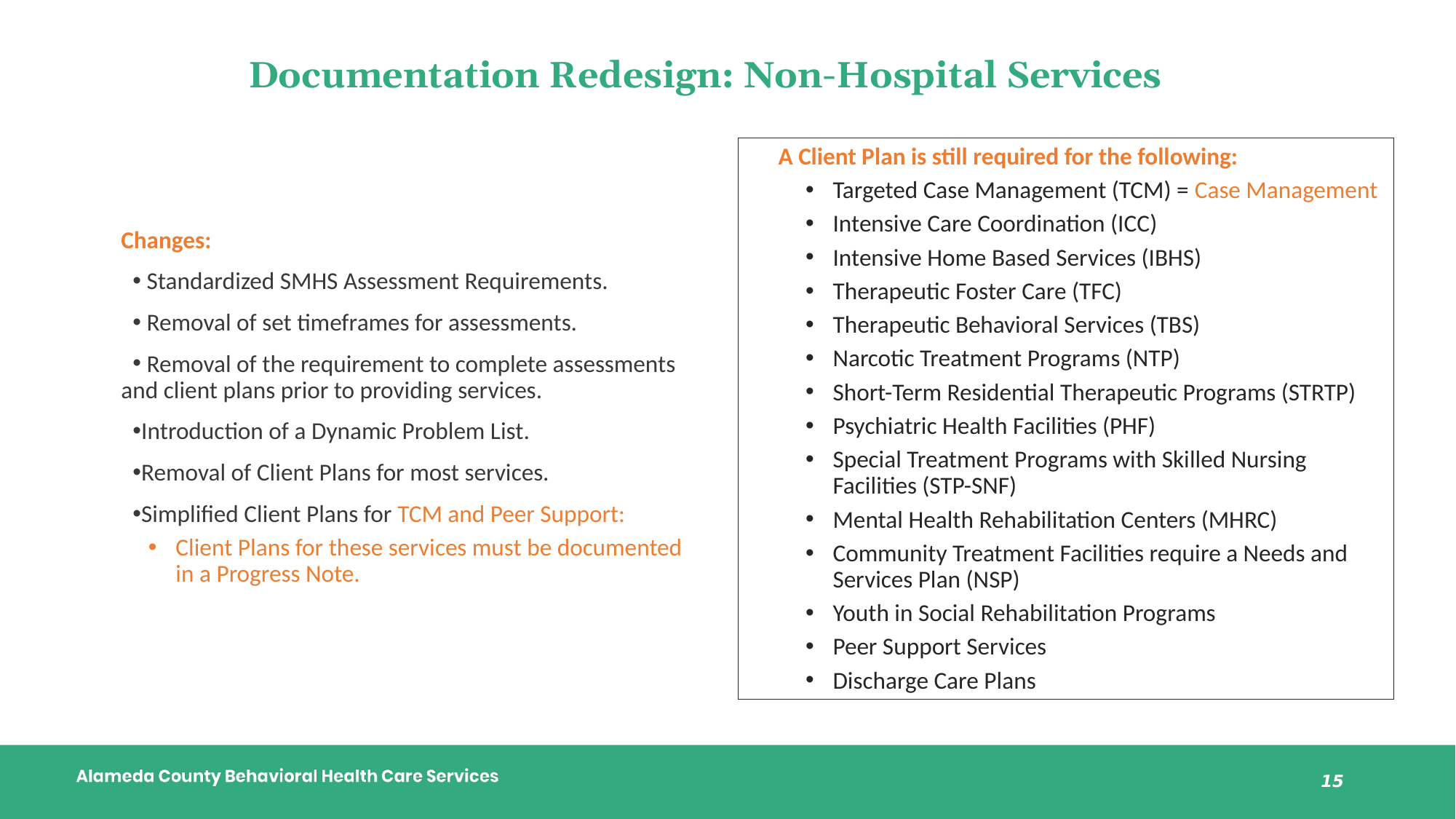

# Documentation Redesign: Non-Hospital Services
A Client Plan is still required for the following:
Targeted Case Management (TCM) = Case Management
Intensive Care Coordination (ICC)
Intensive Home Based Services (IBHS)
Therapeutic Foster Care (TFC)
Therapeutic Behavioral Services (TBS)
Narcotic Treatment Programs (NTP)
Short-Term Residential Therapeutic Programs (STRTP)
Psychiatric Health Facilities (PHF)
Special Treatment Programs with Skilled Nursing Facilities (STP-SNF)
Mental Health Rehabilitation Centers (MHRC)
Community Treatment Facilities require a Needs and Services Plan (NSP)
Youth in Social Rehabilitation Programs
Peer Support Services
Discharge Care Plans
Changes:
 Standardized SMHS Assessment Requirements.
 Removal of set timeframes for assessments.
 Removal of the requirement to complete assessments and client plans prior to providing services.
Introduction of a Dynamic Problem List.
Removal of Client Plans for most services.
Simplified Client Plans for TCM and Peer Support:
Client Plans for these services must be documented in a Progress Note.
15